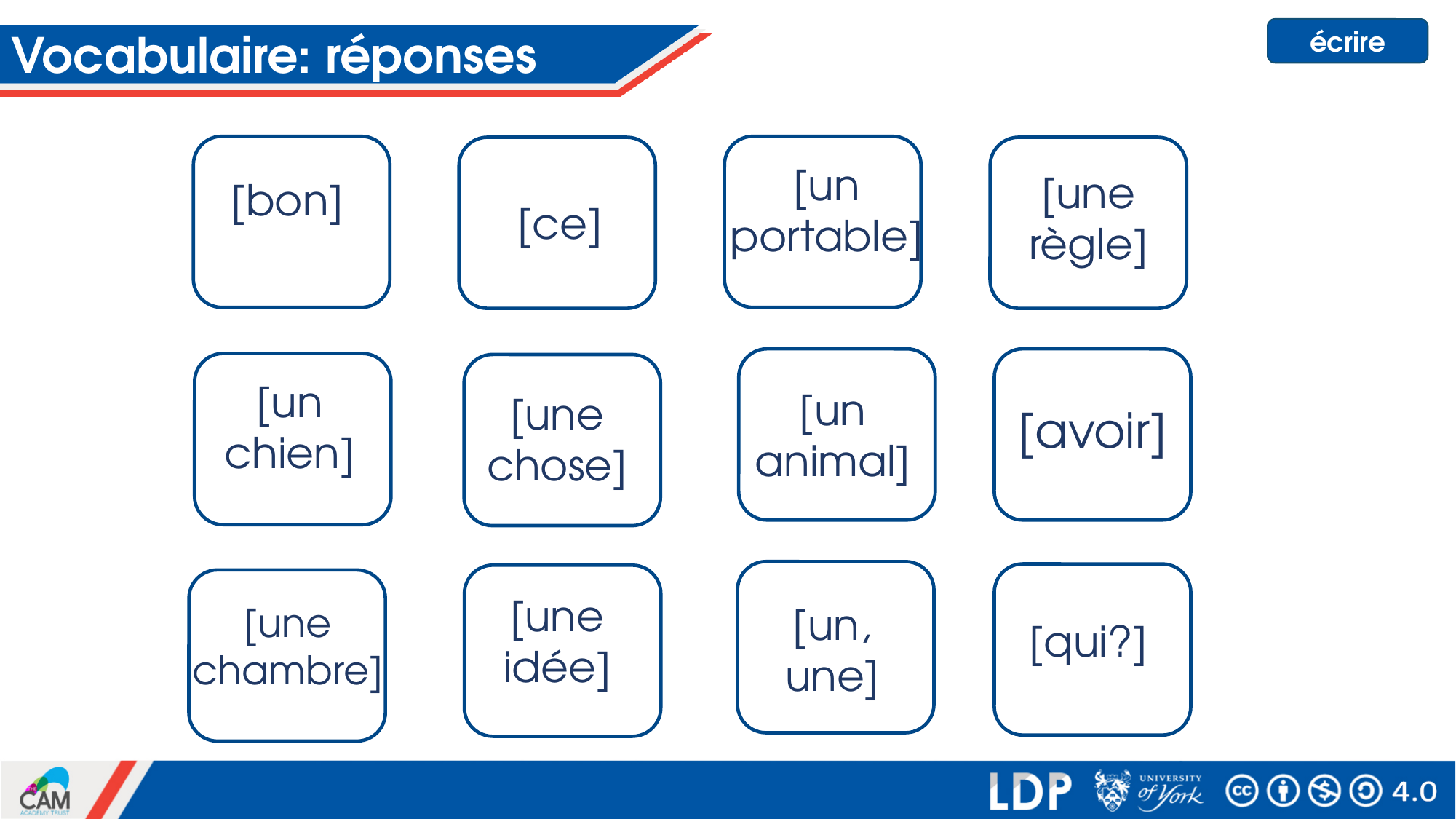

écrire
# Vocabulaire: réponses

[un portable]
[une règle]
[bon]
[ce]

[un chien]
[un animal]
[une chose]
[avoir]

[une idée]
[une chambre]
[un, une]
[qui?]